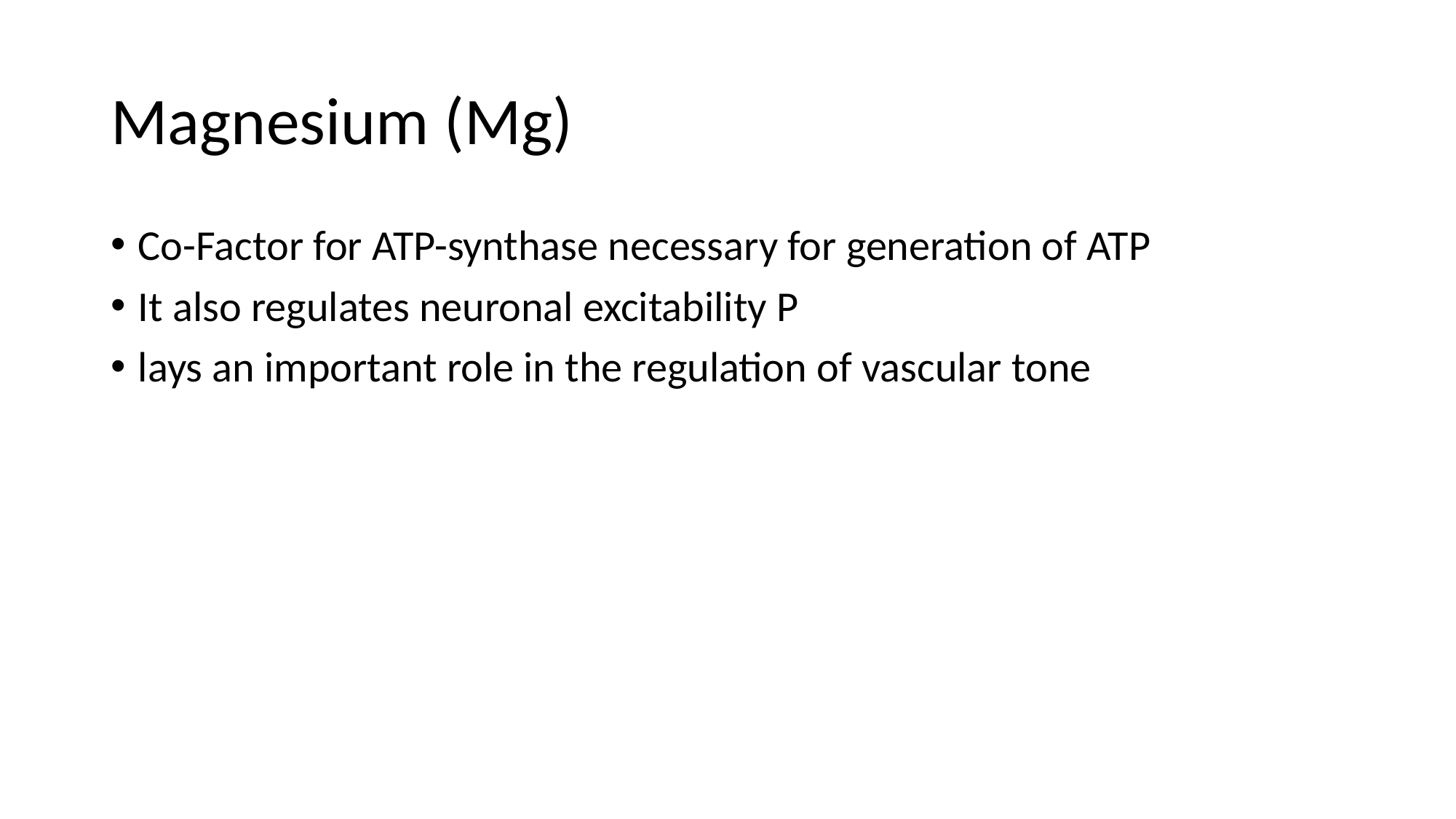

# Magnesium (Mg)
Co-Factor for ATP-synthase necessary for generation of ATP
It also regulates neuronal excitability P
lays an important role in the regulation of vascular tone